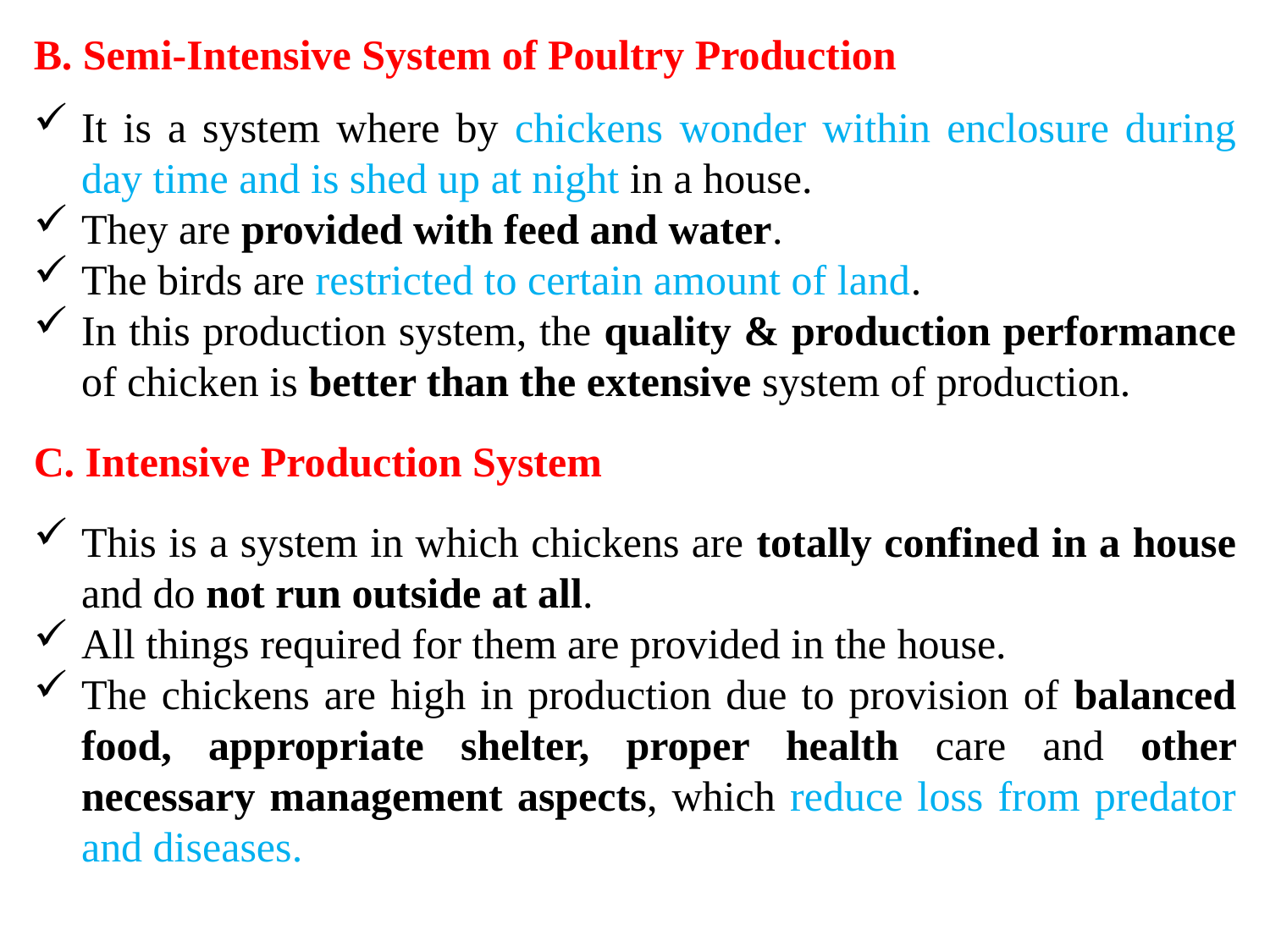

B. Semi-Intensive System of Poultry Production

It is a system where by chickens wonder within enclosure during day time and is shed up at night in a house.
They are provided with feed and water.
The birds are restricted to certain amount of land.
In this production system, the quality & production performance of chicken is better than the extensive system of production.

C. Intensive Production System

This is a system in which chickens are totally confined in a house and do not run outside at all.
All things required for them are provided in the house.
The chickens are high in production due to provision of balanced food, appropriate shelter, proper health care and other necessary management aspects, which reduce loss from predator and diseases.